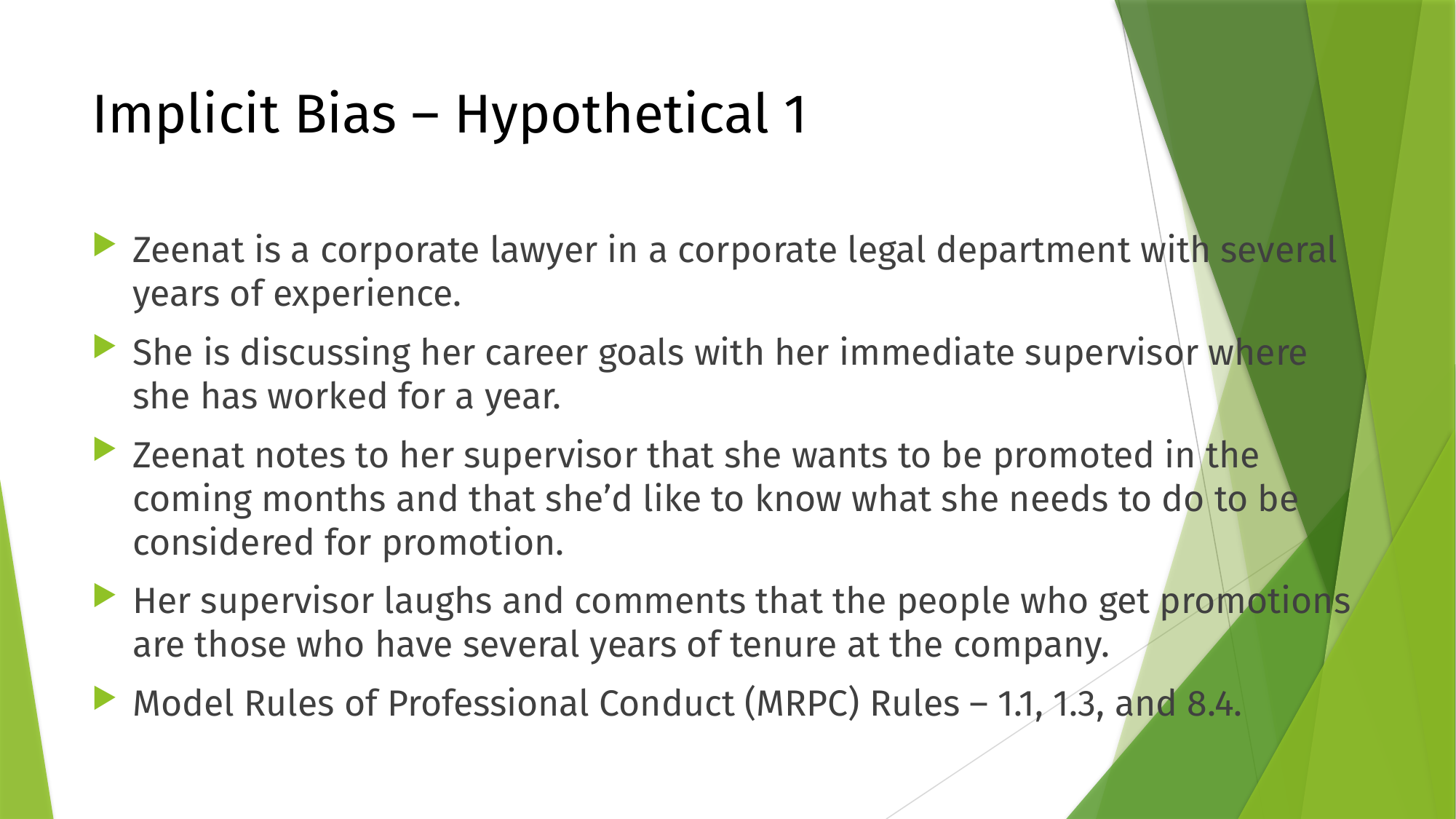

# Implicit Bias – Hypothetical 1

Zeenat is a corporate lawyer in a corporate legal department with several years of experience.
She is discussing her career goals with her immediate supervisor where she has worked for a year.
Zeenat notes to her supervisor that she wants to be promoted in the coming months and that she’d like to know what she needs to do to be considered for promotion.
Her supervisor laughs and comments that the people who get promotions are those who have several years of tenure at the company.
Model Rules of Professional Conduct (MRPC) Rules – 1.1, 1.3, and 8.4.